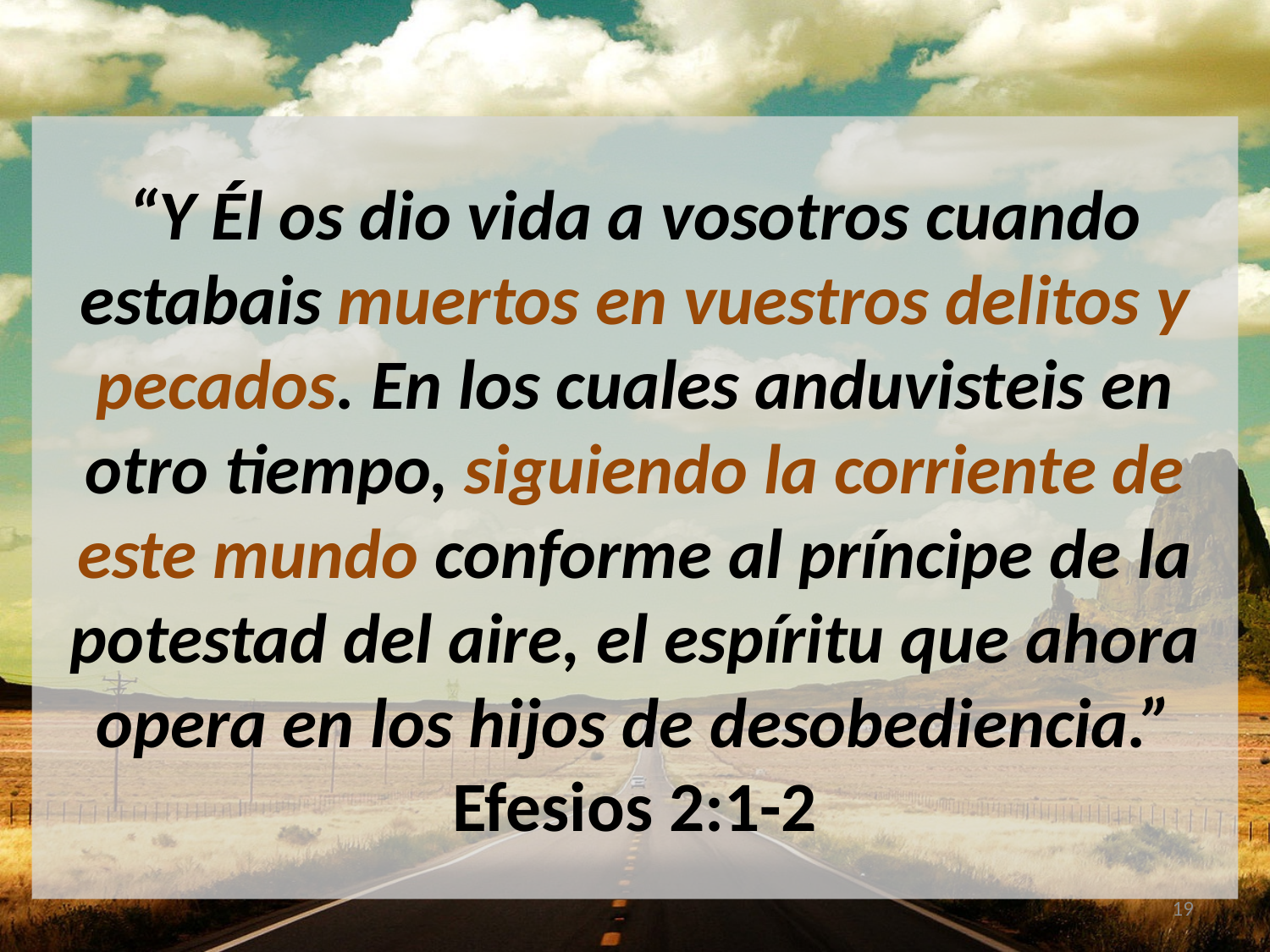

“Y Él os dio vida a vosotros cuando estabais muertos en vuestros delitos y pecados. En los cuales anduvisteis en otro tiempo, siguiendo la corriente de este mundo conforme al príncipe de la potestad del aire, el espíritu que ahora opera en los hijos de desobediencia.” Efesios 2:1-2
19